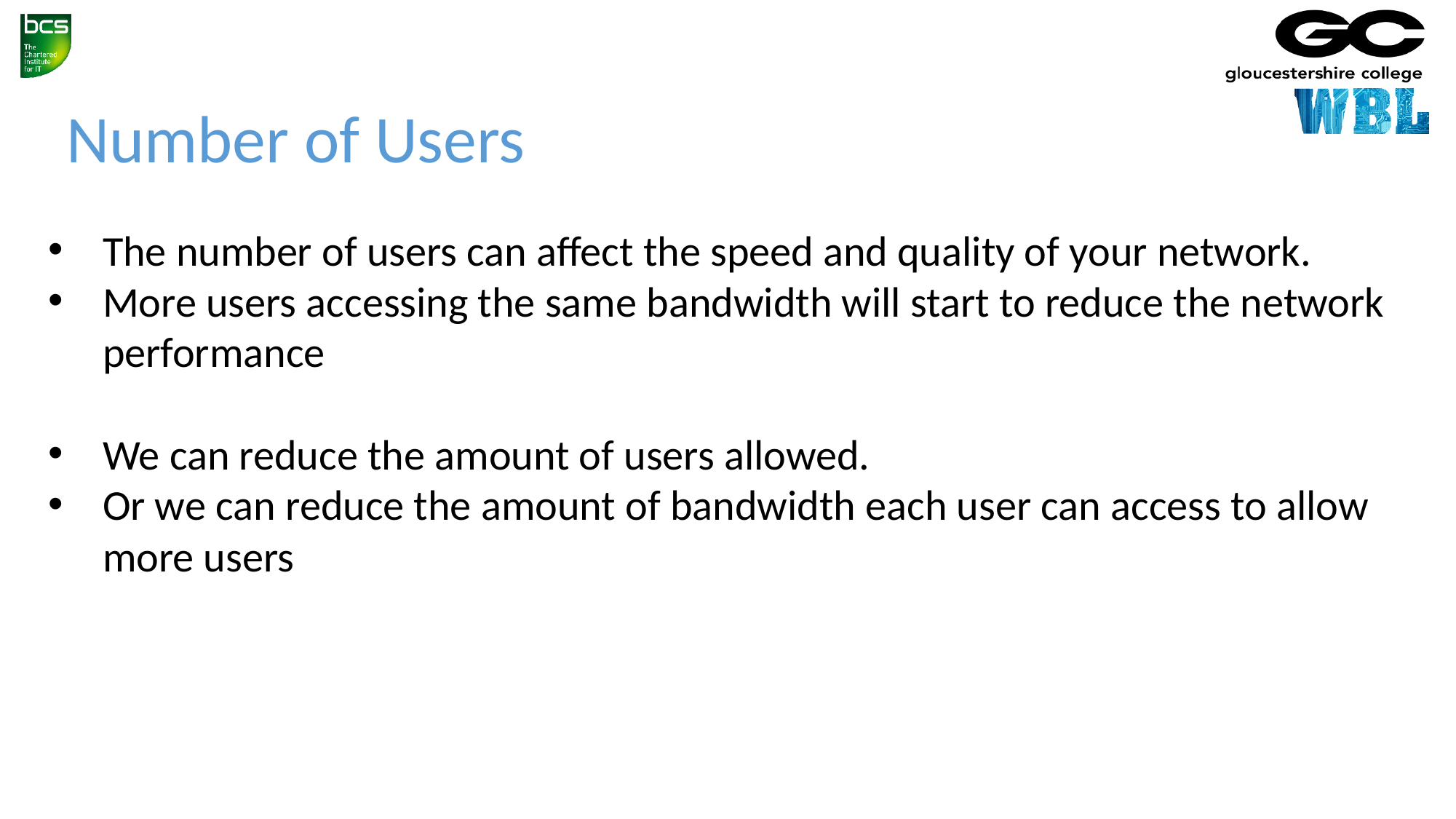

Number of Users
The number of users can affect the speed and quality of your network.
More users accessing the same bandwidth will start to reduce the network performance

We can reduce the amount of users allowed.
Or we can reduce the amount of bandwidth each user can access to allow more users